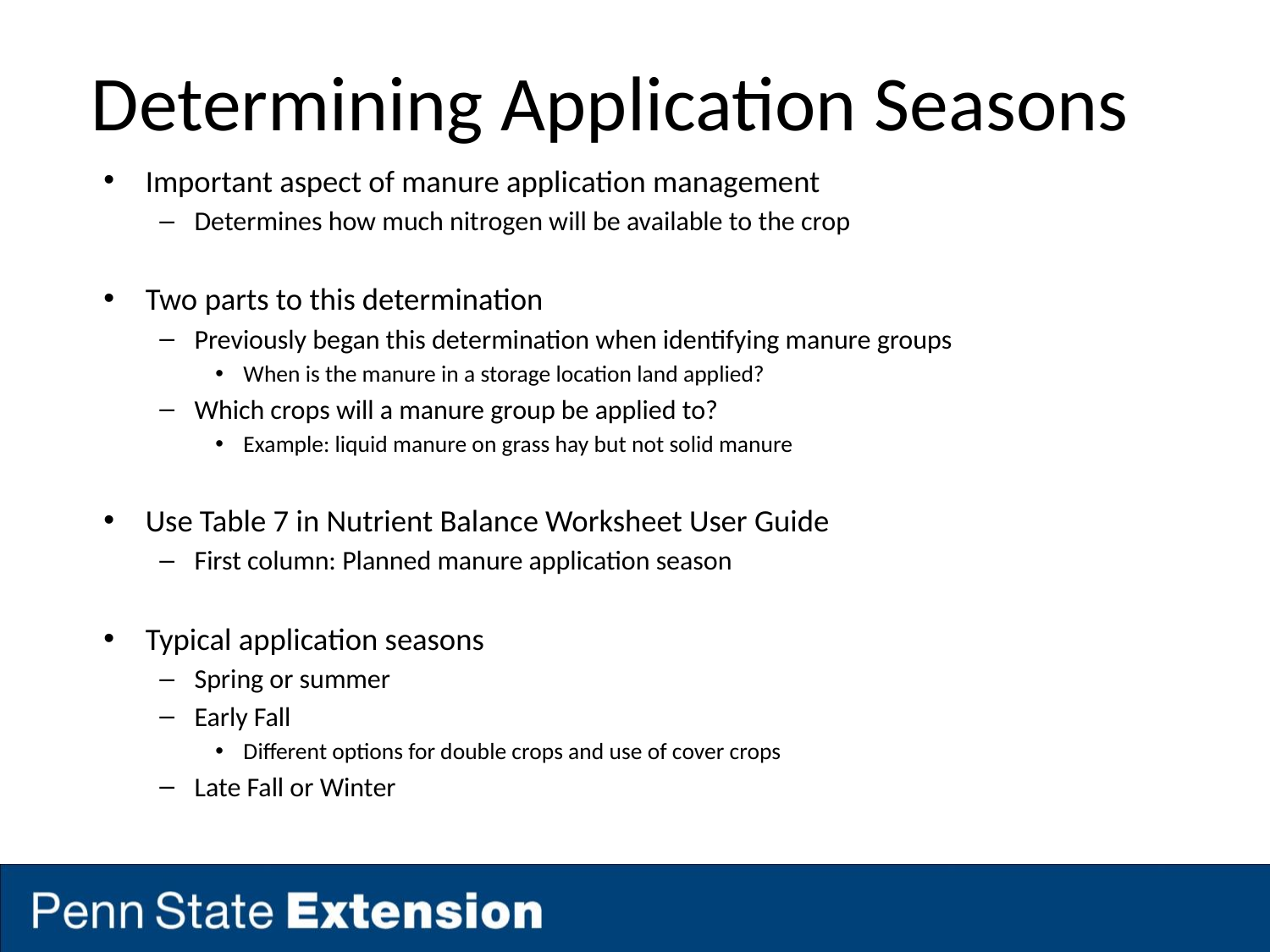

# Determining Application Seasons
Important aspect of manure application management
Determines how much nitrogen will be available to the crop

Two parts to this determination
Previously began this determination when identifying manure groups
When is the manure in a storage location land applied?
Which crops will a manure group be applied to?
Example: liquid manure on grass hay but not solid manure

Use Table 7 in Nutrient Balance Worksheet User Guide
First column: Planned manure application season

Typical application seasons
Spring or summer
Early Fall
Different options for double crops and use of cover crops
Late Fall or Winter